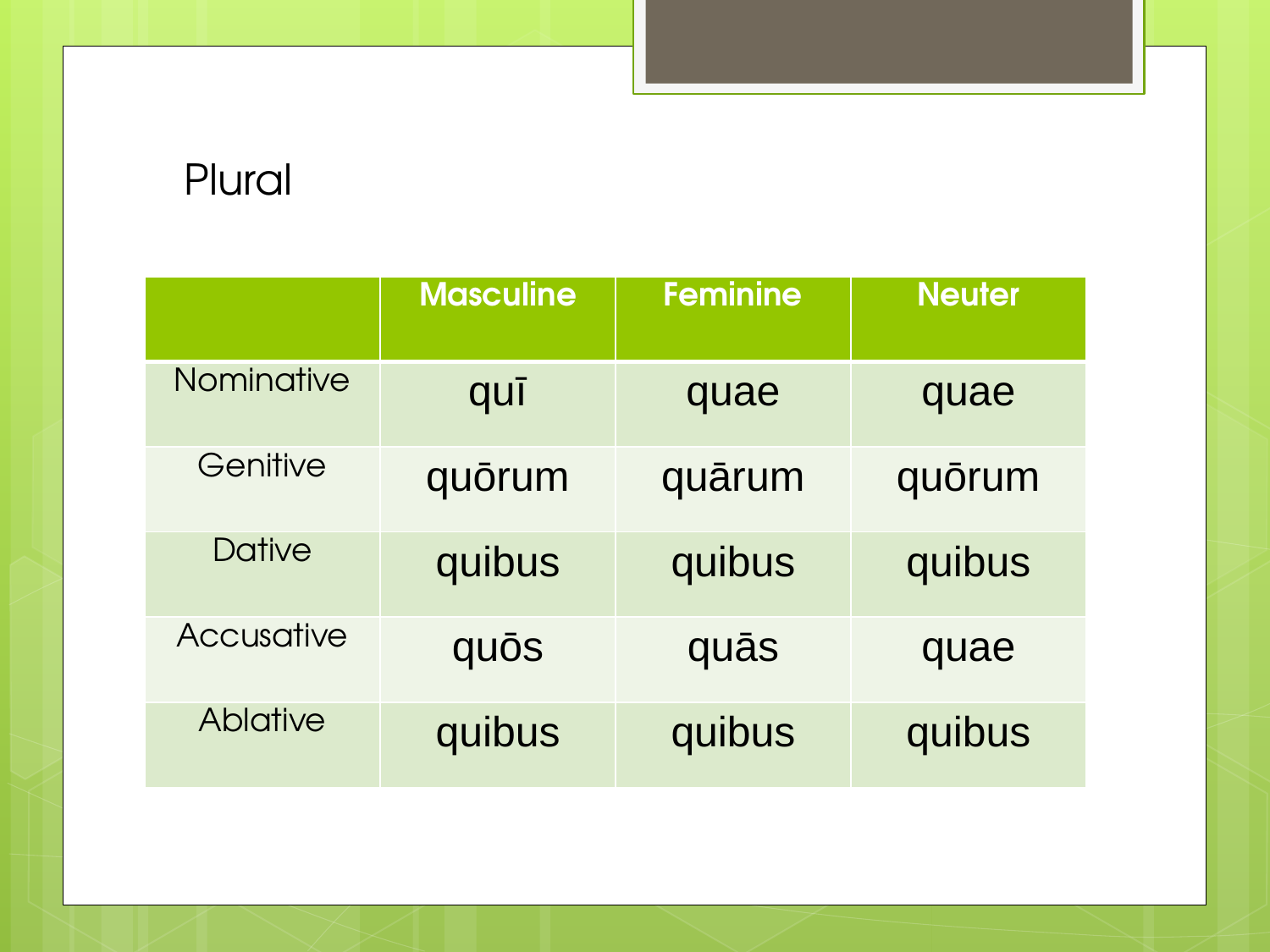

Plural
|  | Masculine | Feminine | Neuter |
| --- | --- | --- | --- |
| Nominative | quī | quae | quae |
| Genitive | quōrum | quārum | quōrum |
| Dative | quibus | quibus | quibus |
| Accusative | quōs | quās | quae |
| Ablative | quibus | quibus | quibus |